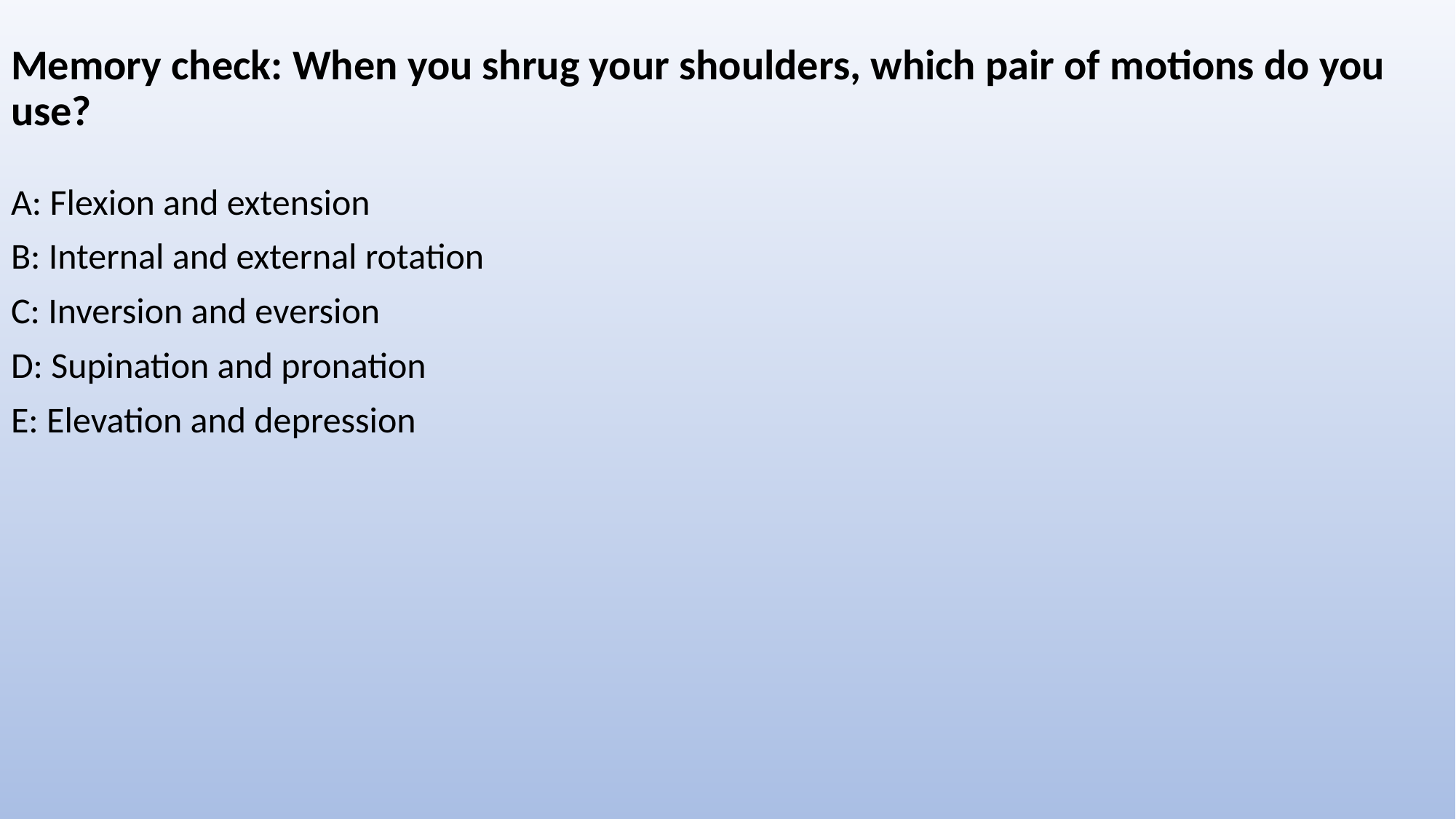

# Memory check: When you shrug your shoulders, which pair of motions do you use?
A: Flexion and extension
B: Internal and external rotation
C: Inversion and eversion
D: Supination and pronation
E: Elevation and depression